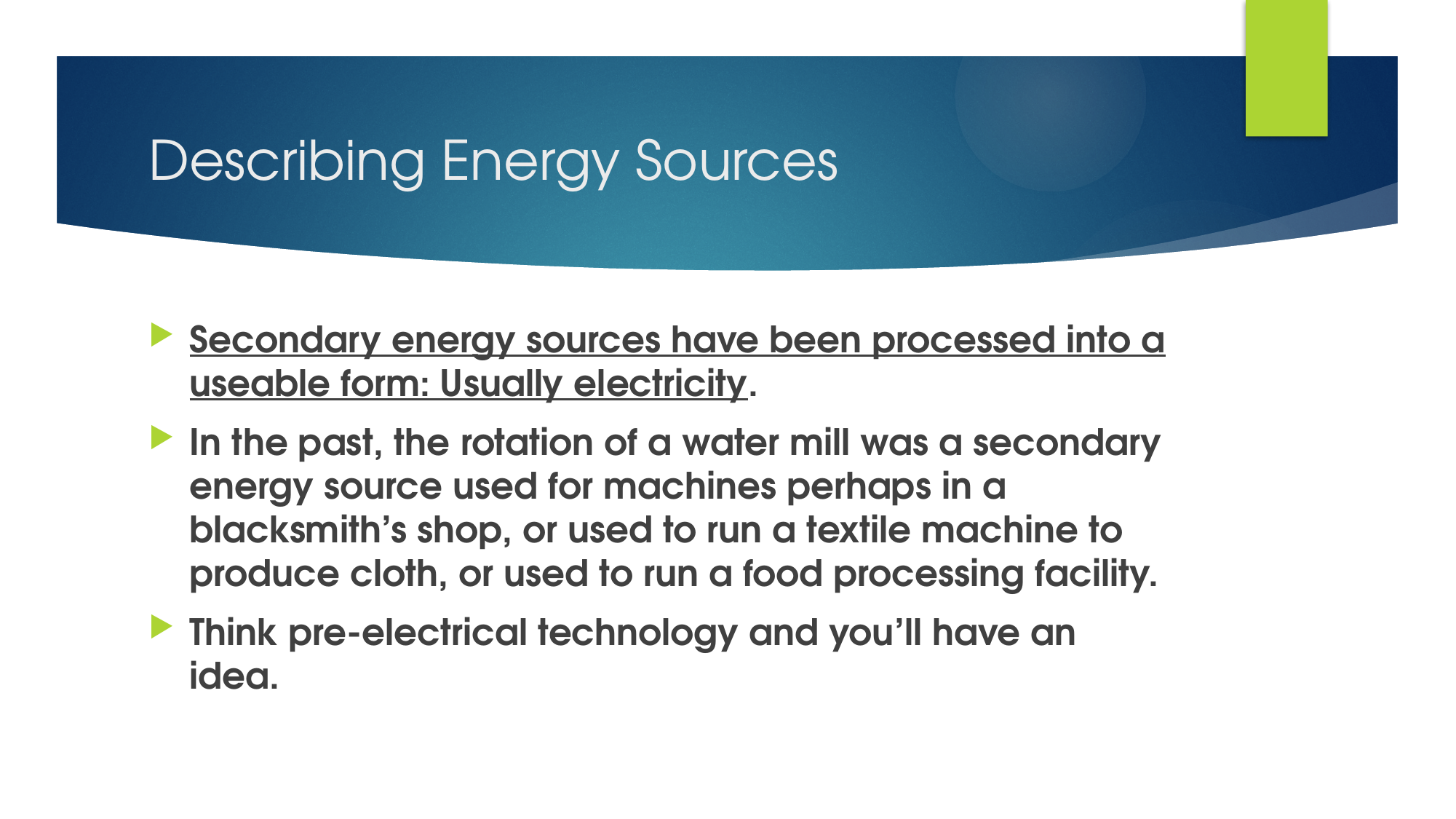

# Describing Energy Sources
Secondary energy sources have been processed into a useable form: Usually electricity.
In the past, the rotation of a water mill was a secondary energy source used for machines perhaps in a blacksmith’s shop, or used to run a textile machine to produce cloth, or used to run a food processing facility.
Think pre-electrical technology and you’ll have an idea.